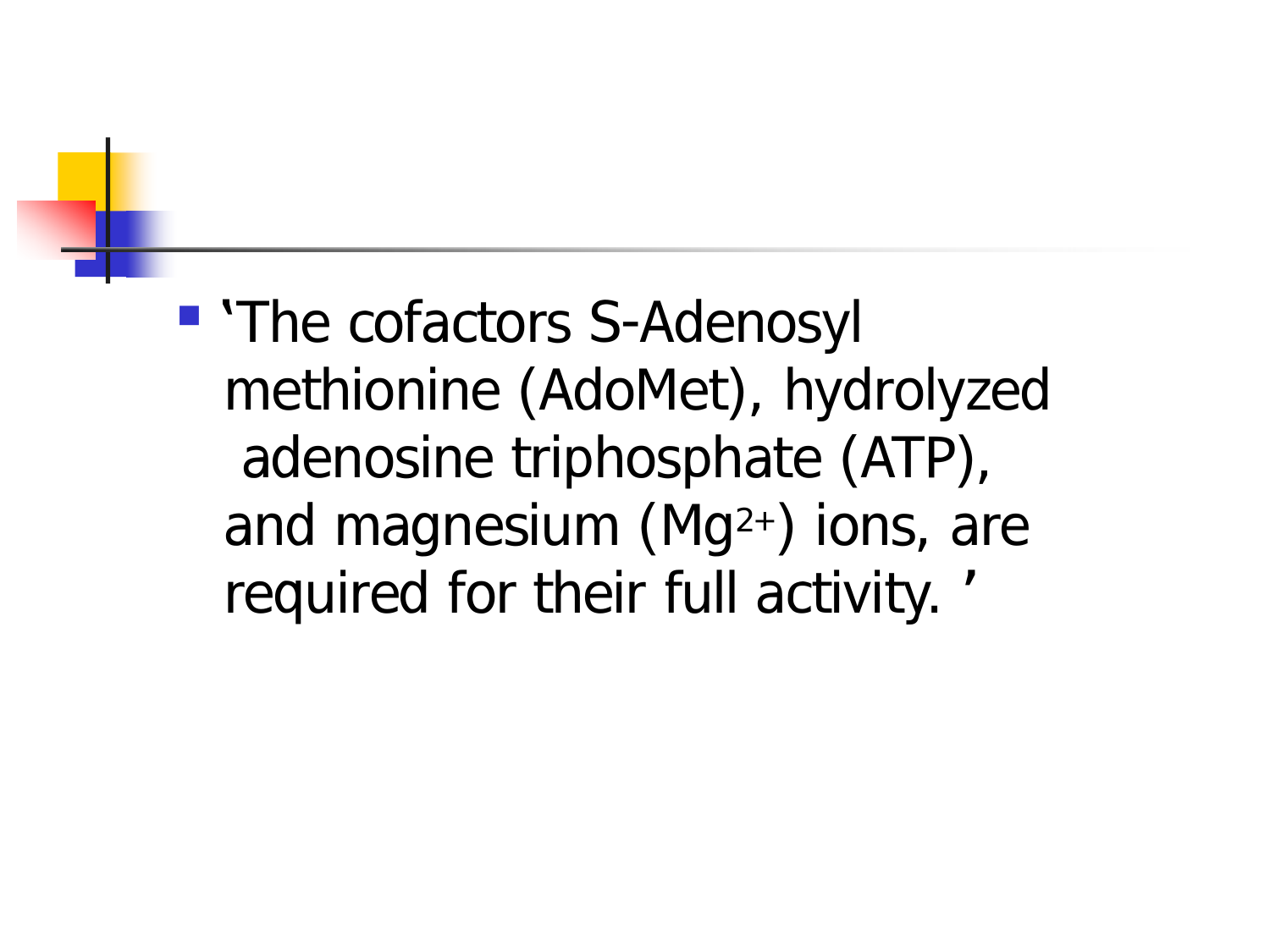

‘The cofactors S-Adenosyl  methionine (AdoMet), hydrolyzed  adenosine triphosphate (ATP),  and magnesium (Mg2+) ions, are  required for their full activity. ’